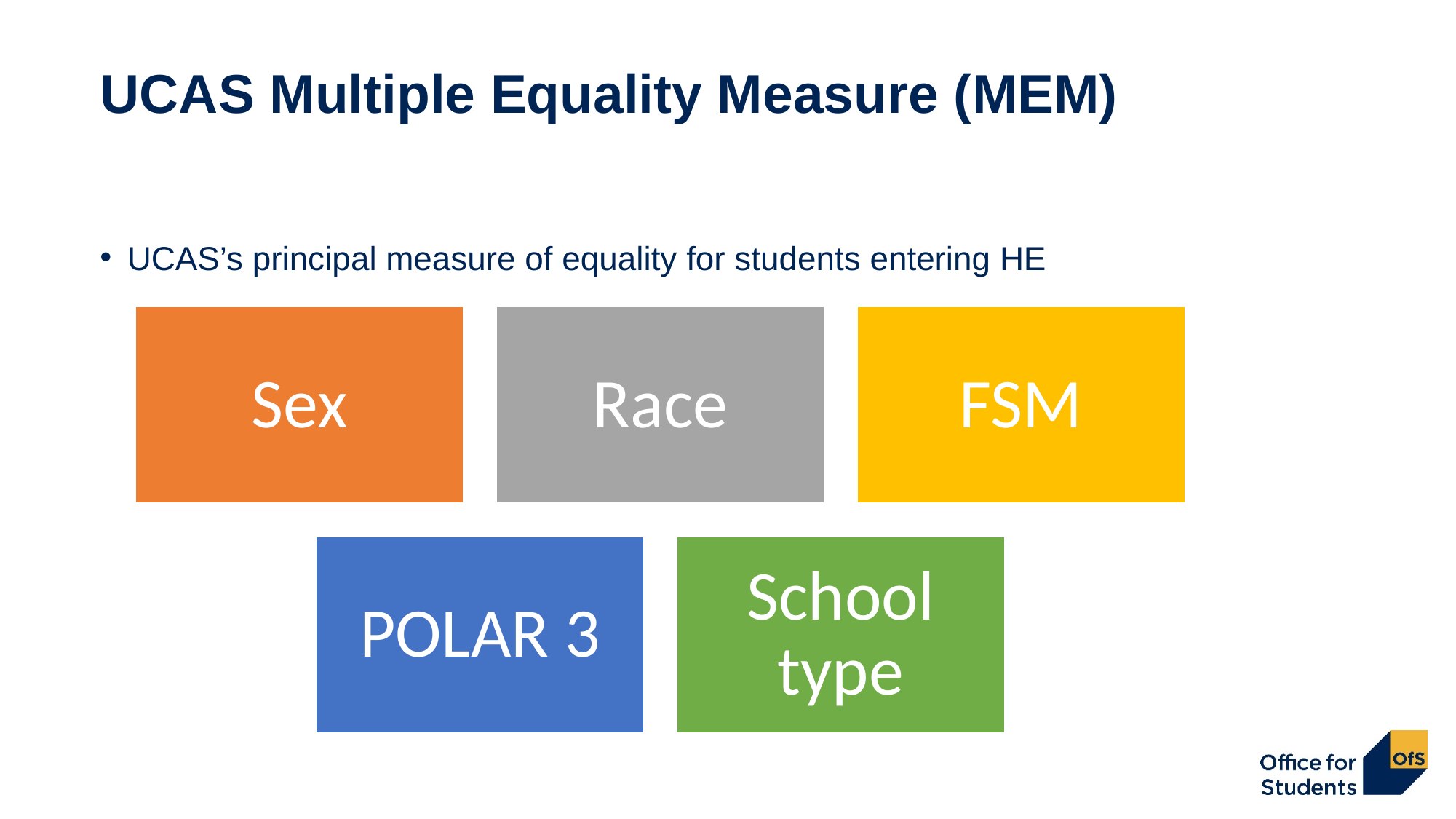

# UCAS Multiple Equality Measure (MEM)
UCAS’s principal measure of equality for students entering HE

Sex
Race
FSM
POLAR 3
School type